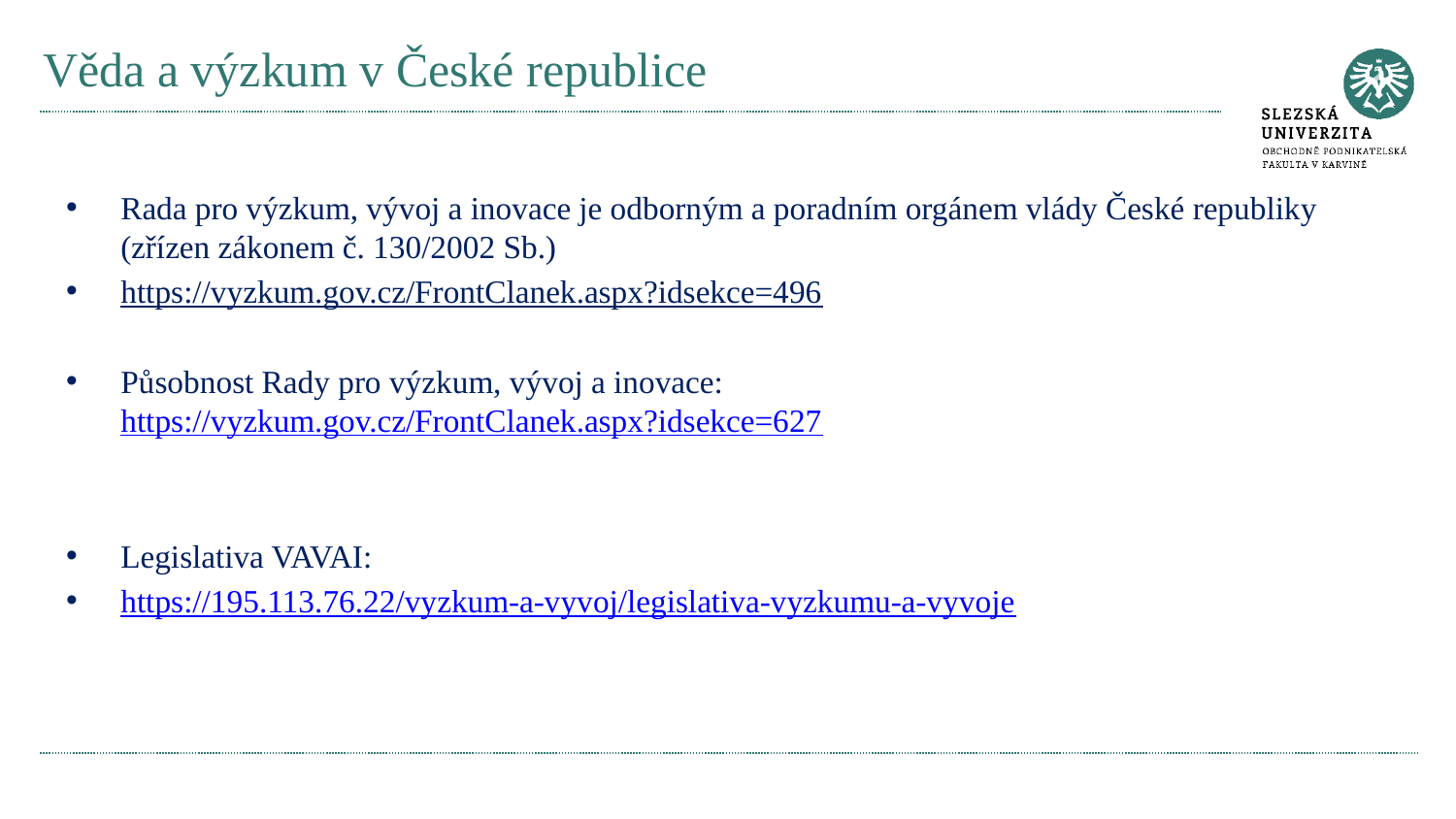

# Věda a výzkum v České republice
Rada pro výzkum, vývoj a inovace je odborným a poradním orgánem vlády České republiky (zřízen zákonem č. 130/2002 Sb.)
https://vyzkum.gov.cz/FrontClanek.aspx?idsekce=496

Působnost Rady pro výzkum, vývoj a inovace: https://vyzkum.gov.cz/FrontClanek.aspx?idsekce=627

Legislativa VAVAI:
https://195.113.76.22/vyzkum-a-vyvoj/legislativa-vyzkumu-a-vyvoje